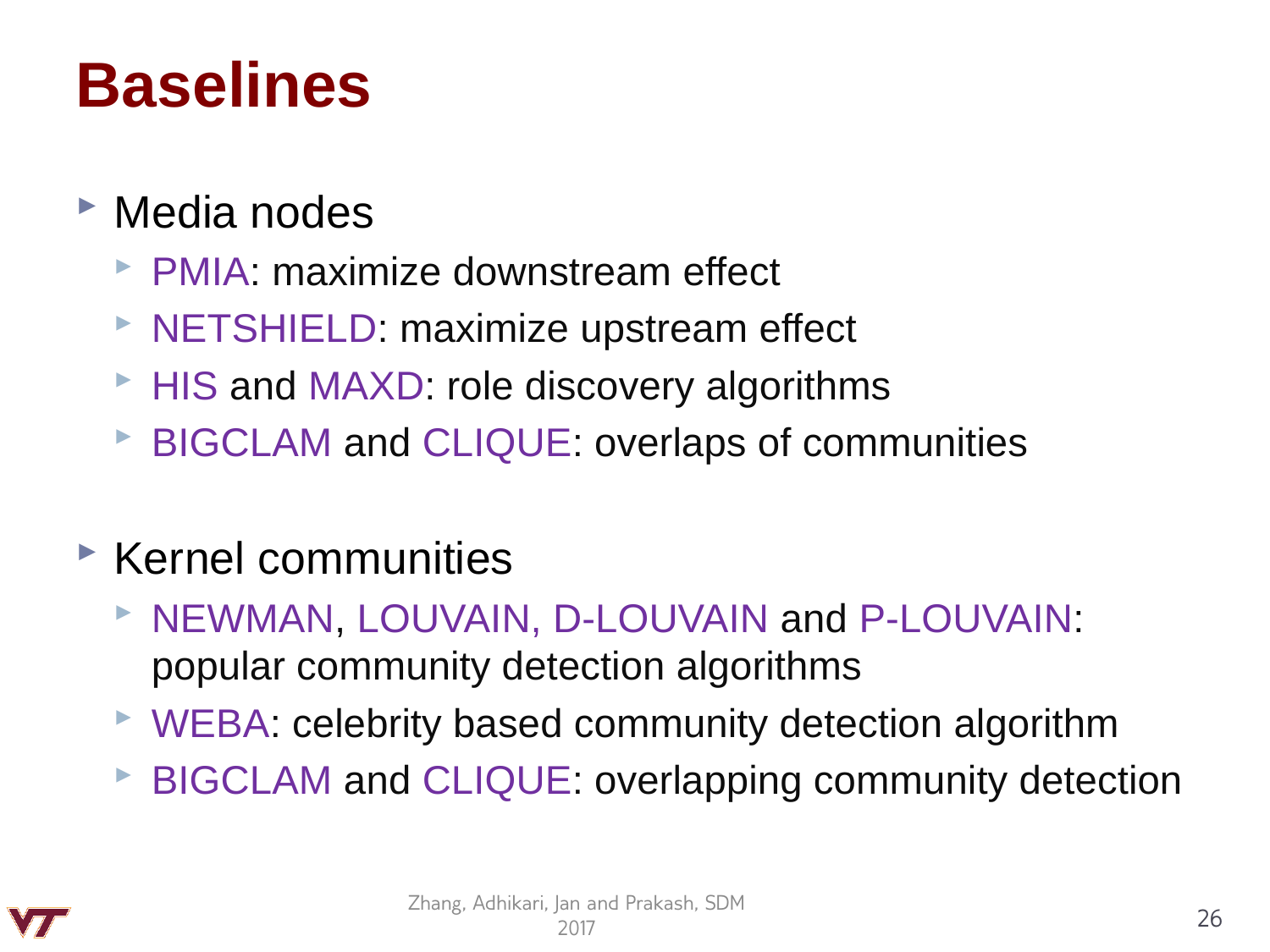

# Baselines
Media nodes
PMIA: maximize downstream effect
NETSHIELD: maximize upstream effect
HIS and MAXD: role discovery algorithms
BIGCLAM and CLIQUE: overlaps of communities

Kernel communities
NEWMAN, LOUVAIN, D-LOUVAIN and P-LOUVAIN: popular community detection algorithms
WEBA: celebrity based community detection algorithm
BIGCLAM and CLIQUE: overlapping community detection
Zhang, Adhikari, Jan and Prakash, SDM 2017
26